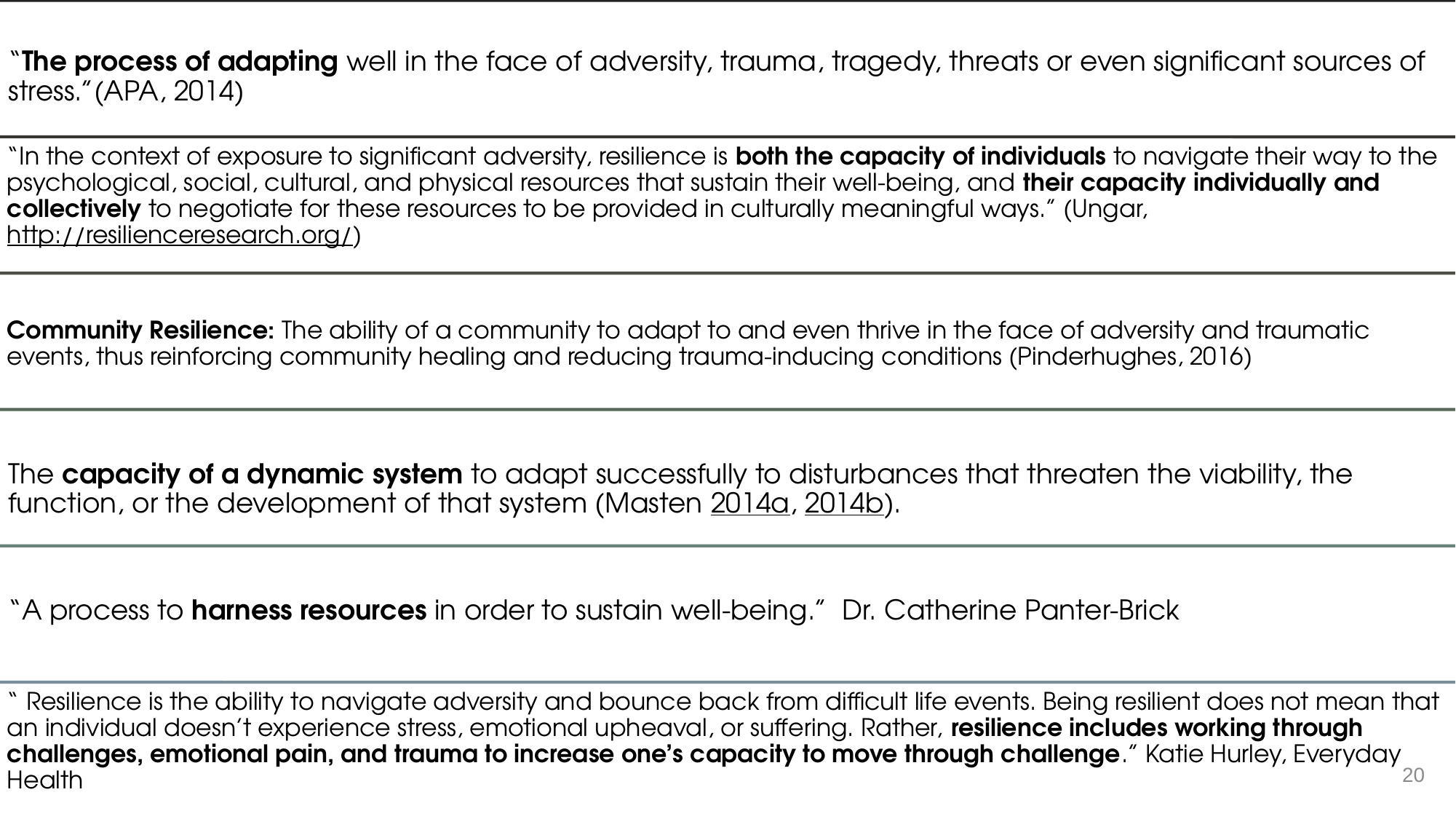

“The process of adapting well in the face of adversity, trauma, tragedy, threats or even significant sources of stress.”(APA, 2014)
“In the context of exposure to significant adversity, resilience is both the capacity of individuals to navigate their way to the psychological, social, cultural, and physical resources that sustain their well-being, and their capacity individually and collectively to negotiate for these resources to be provided in culturally meaningful ways.” (Ungar, http://resilienceresearch.org/)

Community Resilience: The ability of a community to adapt to and even thrive in the face of adversity and traumatic events, thus reinforcing community healing and reducing trauma-inducing conditions (Pinderhughes, 2016)

The capacity of a dynamic system to adapt successfully to disturbances that threaten the viability, the function, or the development of that system (Masten 2014a, 2014b).

“A process to harness resources in order to sustain well-being.”  Dr. Catherine Panter-Brick
“ Resilience is the ability to navigate adversity and bounce back from difficult life events. Being resilient does not mean that an individual doesn’t experience stress, emotional upheaval, or suffering. Rather, resilience includes working through challenges, emotional pain, and trauma to increase one’s capacity to move through challenge.” Katie Hurley, Everyday Health
20